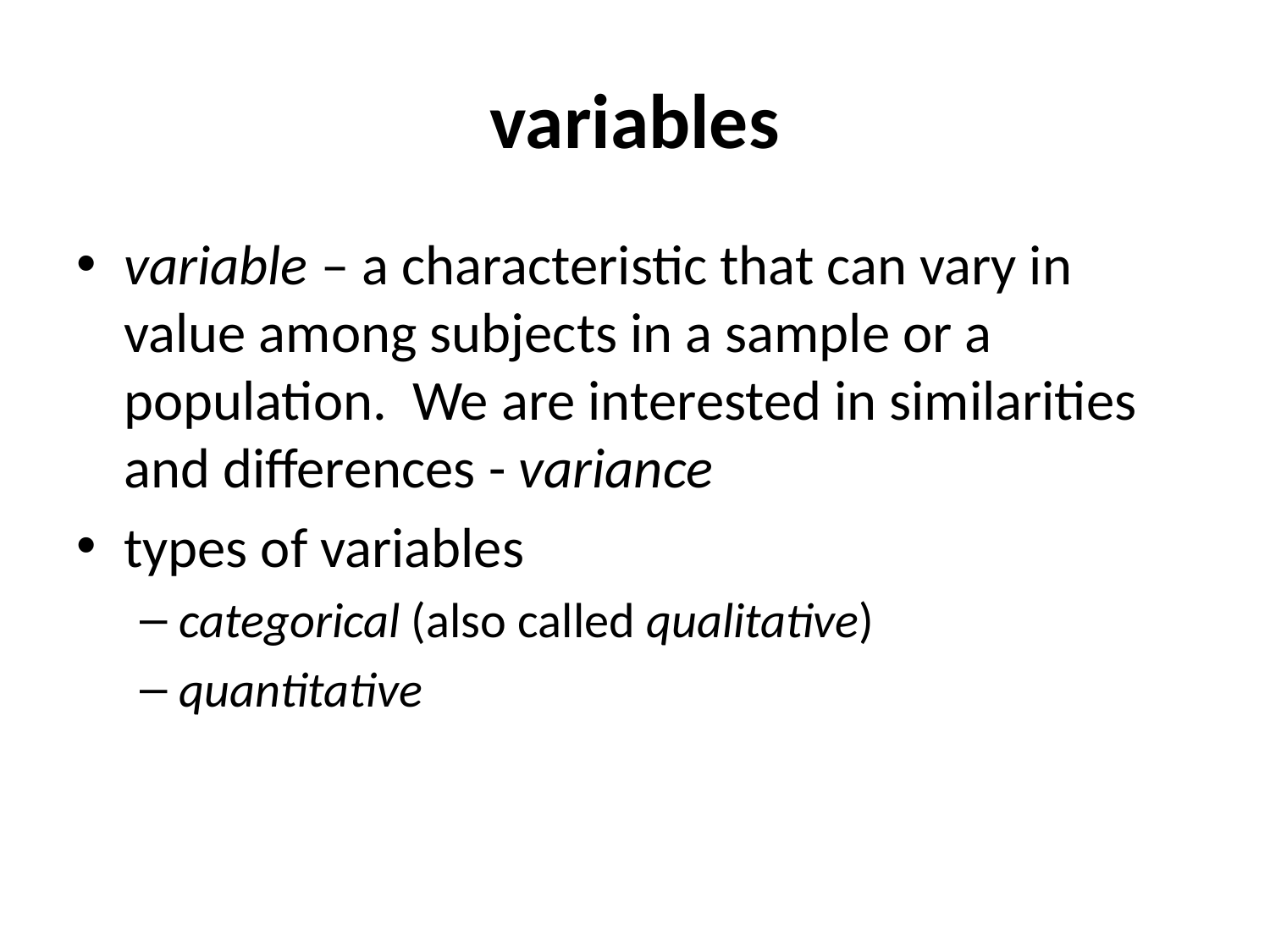

# variables
variable – a characteristic that can vary in value among subjects in a sample or a population.  We are interested in similarities and differences - variance
types of variables
categorical (also called qualitative)
quantitative